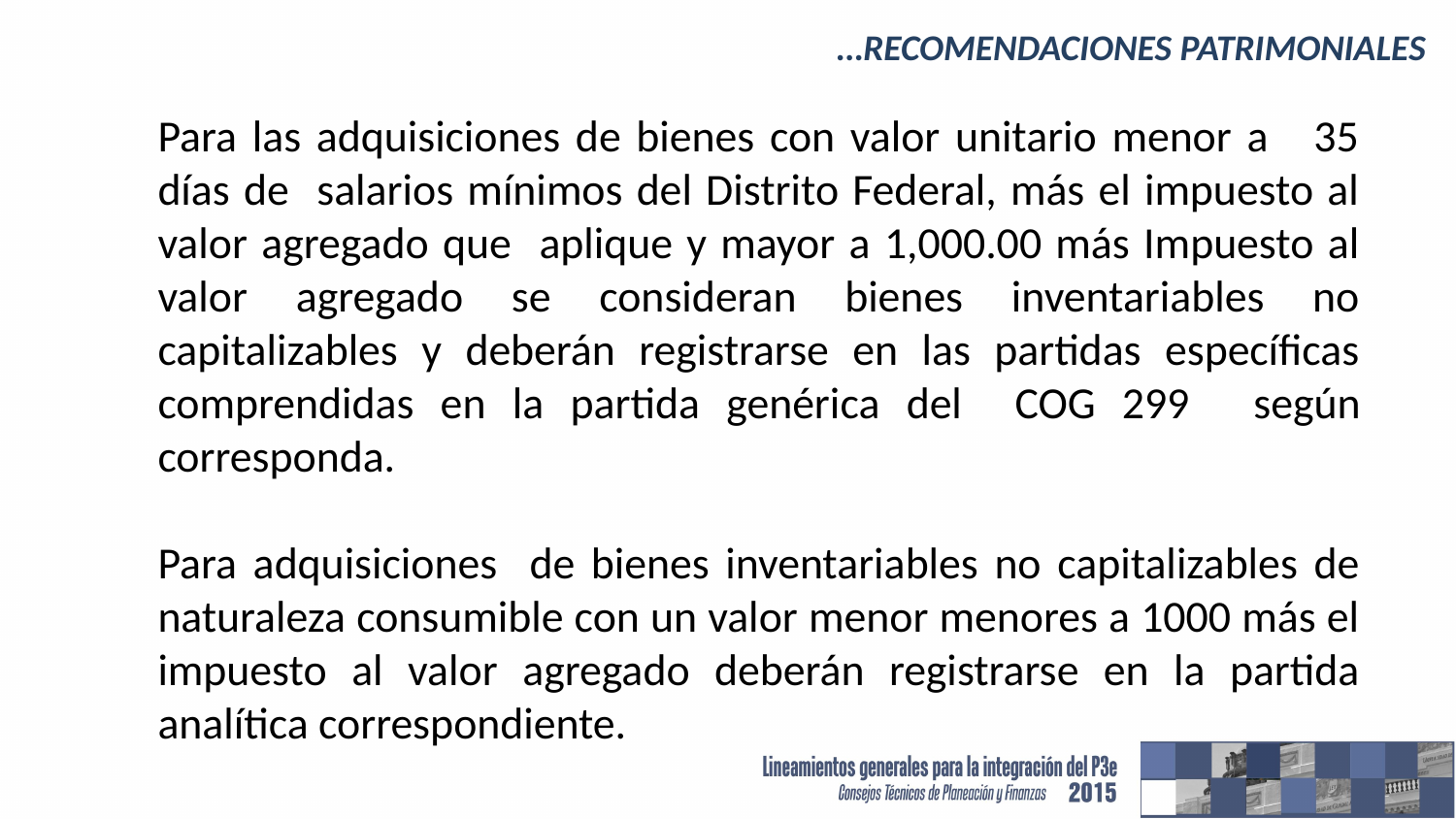

# …Recomendaciones patrimoniales
Para las adquisiciones de bienes con valor unitario menor a   35 días de  salarios mínimos del Distrito Federal, más el impuesto al valor agregado que  aplique y mayor a 1,000.00 más Impuesto al valor agregado se consideran bienes inventariables no capitalizables y deberán registrarse en las partidas específicas comprendidas en la partida genérica del  COG 299   según corresponda.

Para adquisiciones  de bienes inventariables no capitalizables de naturaleza consumible con un valor menor menores a 1000 más el impuesto al valor agregado deberán registrarse en la partida analítica correspondiente.